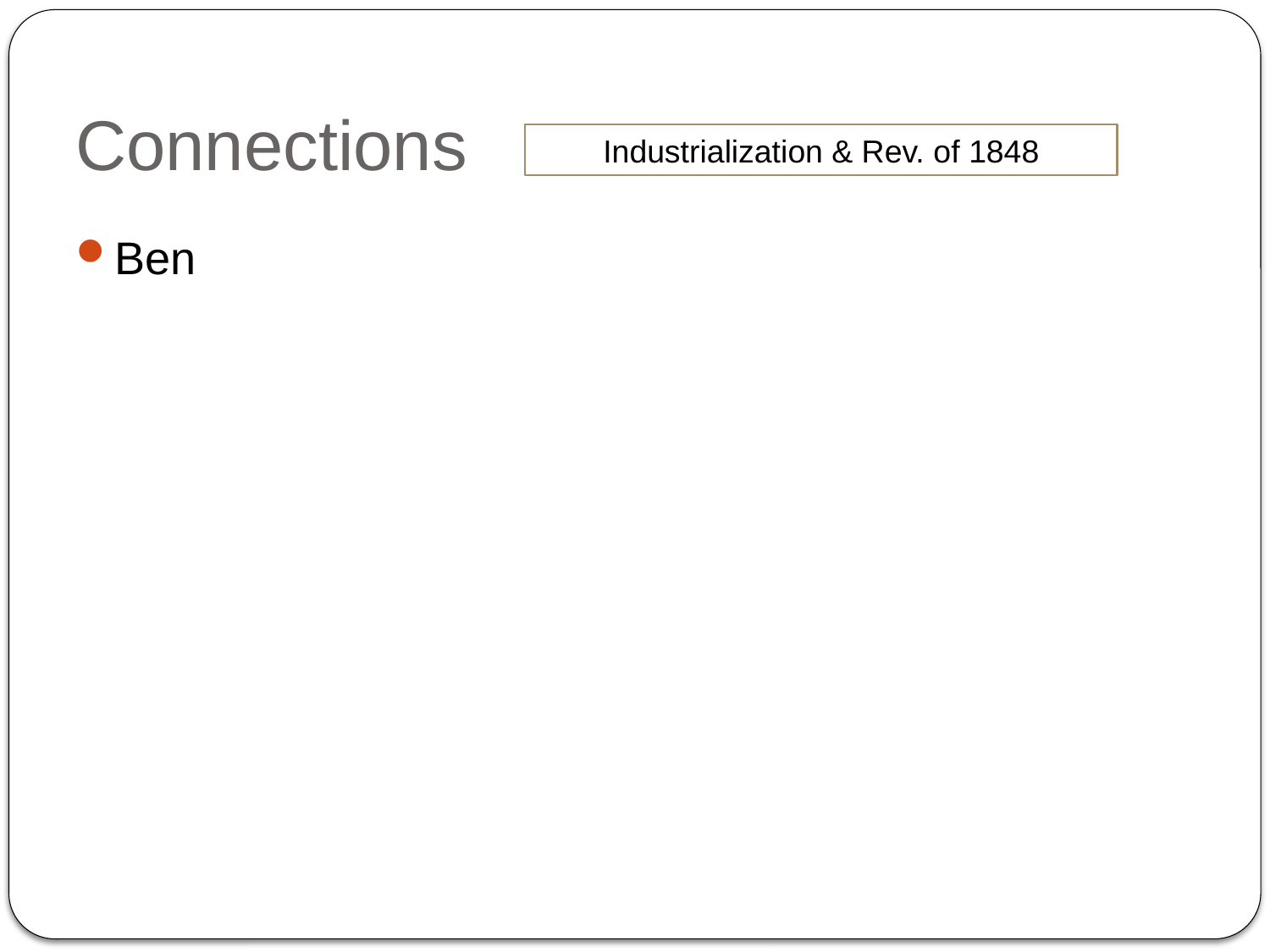

# Connections
Industrialization & Rev. of 1848
Ben